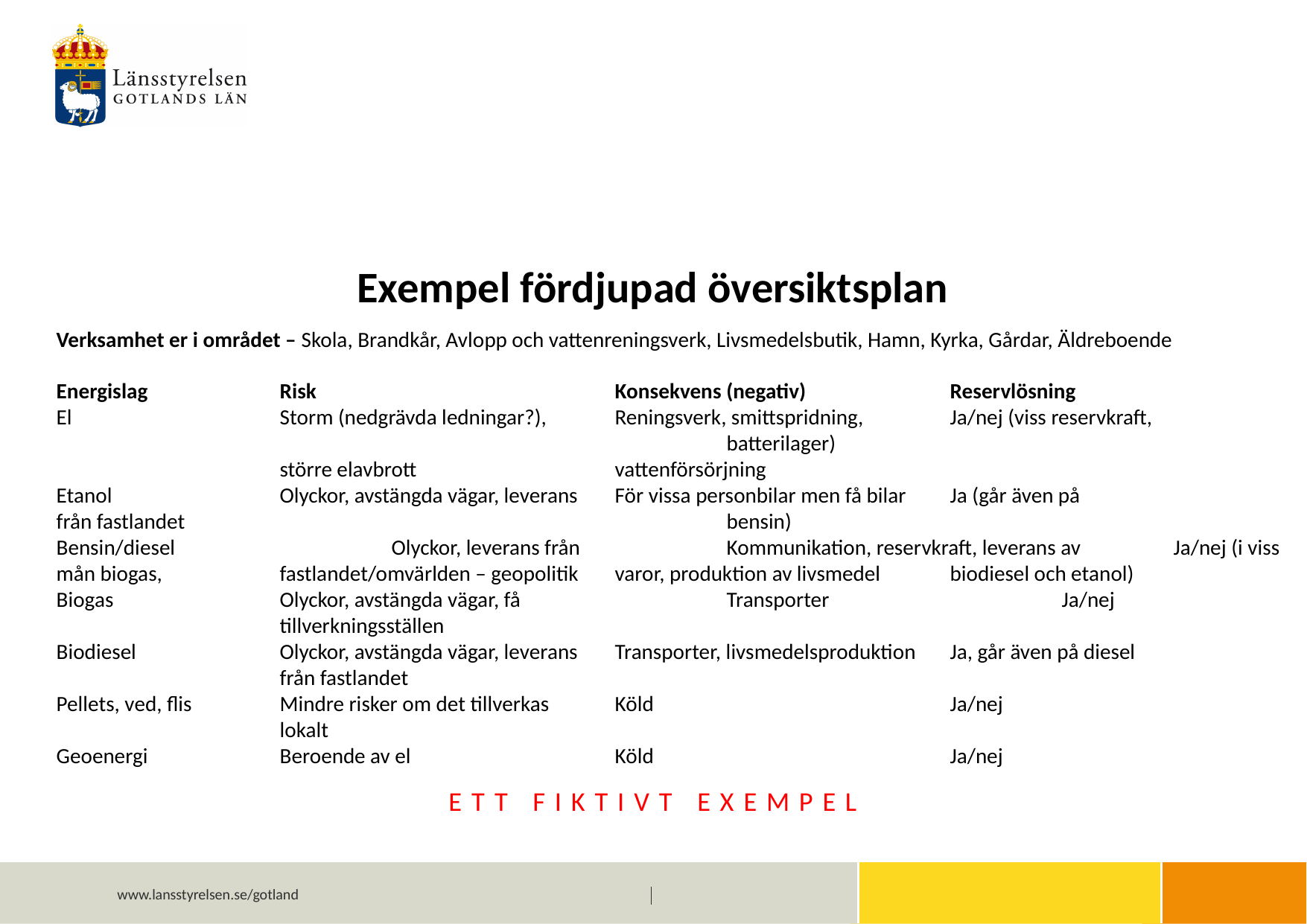

Exempel fördjupad översiktsplan
Verksamhet er i området – Skola, Brandkår, Avlopp och vattenreningsverk, Livsmedelsbutik, Hamn, Kyrka, Gårdar, Äldreboende

Energislag		Risk			Konsekvens (negativ)		Reservlösning
El		Storm (nedgrävda ledningar?), 	Reningsverk, smittspridning, 	Ja/nej (viss reservkraft, 								batterilager)
		större elavbrott		vattenförsörjning
Etanol		Olyckor, avstängda vägar, leverans 	För vissa personbilar men få bilar 	Ja (går även på 		från fastlandet					bensin)
Bensin/diesel		Olyckor, leverans från 		Kommunikation, reservkraft, leverans av 	Ja/nej (i viss mån biogas, 		fastlandet/omvärlden – geopolitik	varor, produktion av livsmedel	biodiesel och etanol)
Biogas		Olyckor, avstängda vägar, få 		Transporter			Ja/nej
		tillverkningsställen
Biodiesel		Olyckor, avstängda vägar, leverans 	Transporter, livsmedelsproduktion	Ja, går även på diesel
		från fastlandet
Pellets, ved, flis	Mindre risker om det tillverkas 	Köld			Ja/nej
		lokalt
Geoenergi		Beroende av el		Köld 			Ja/nej

# ETT FIKTIVT EXEMPEL